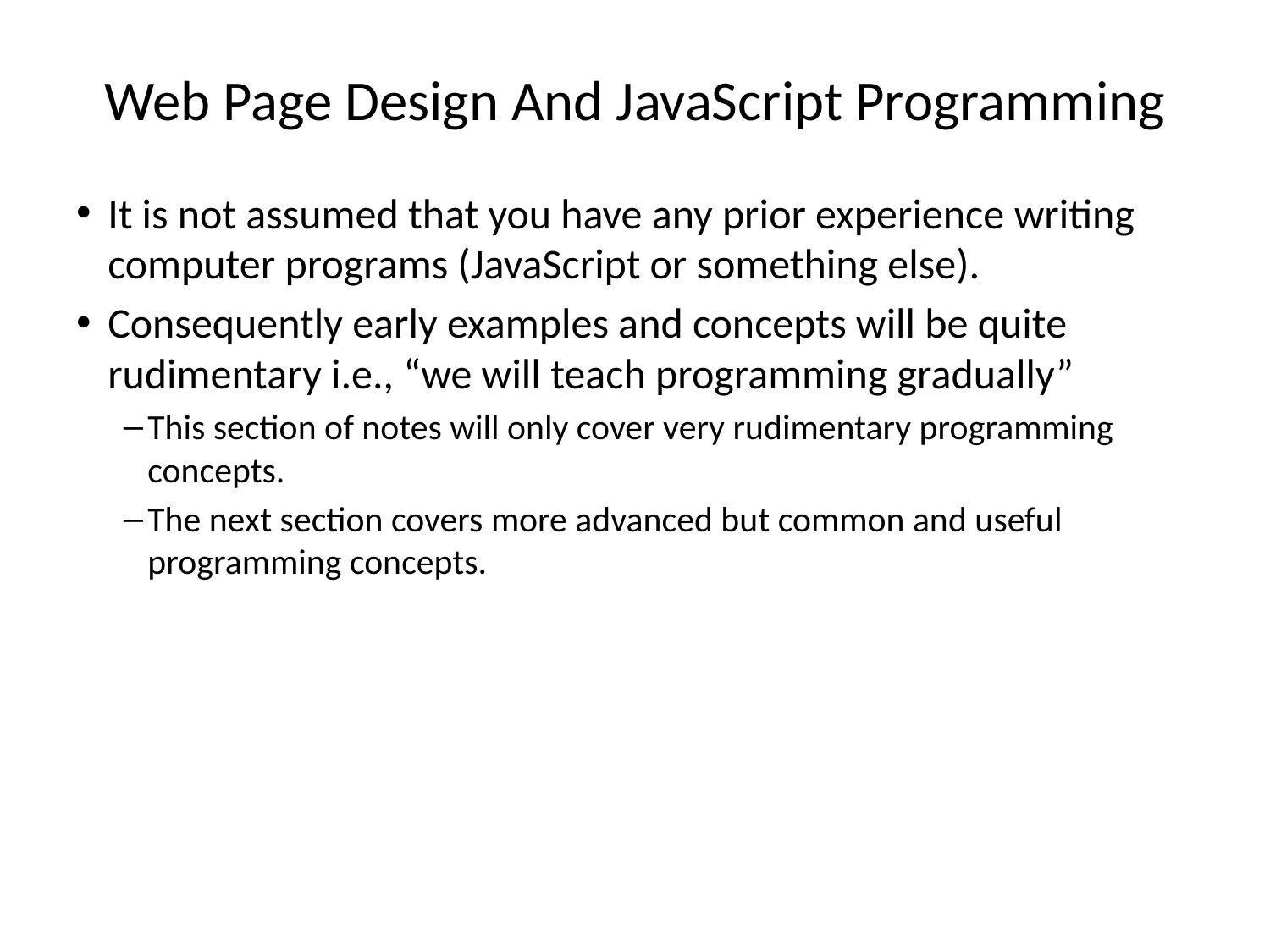

# Web Page Design And JavaScript Programming
It is not assumed that you have any prior experience writing computer programs (JavaScript or something else).
Consequently early examples and concepts will be quite rudimentary i.e., “we will teach programming gradually”
This section of notes will only cover very rudimentary programming concepts.
The next section covers more advanced but common and useful programming concepts.